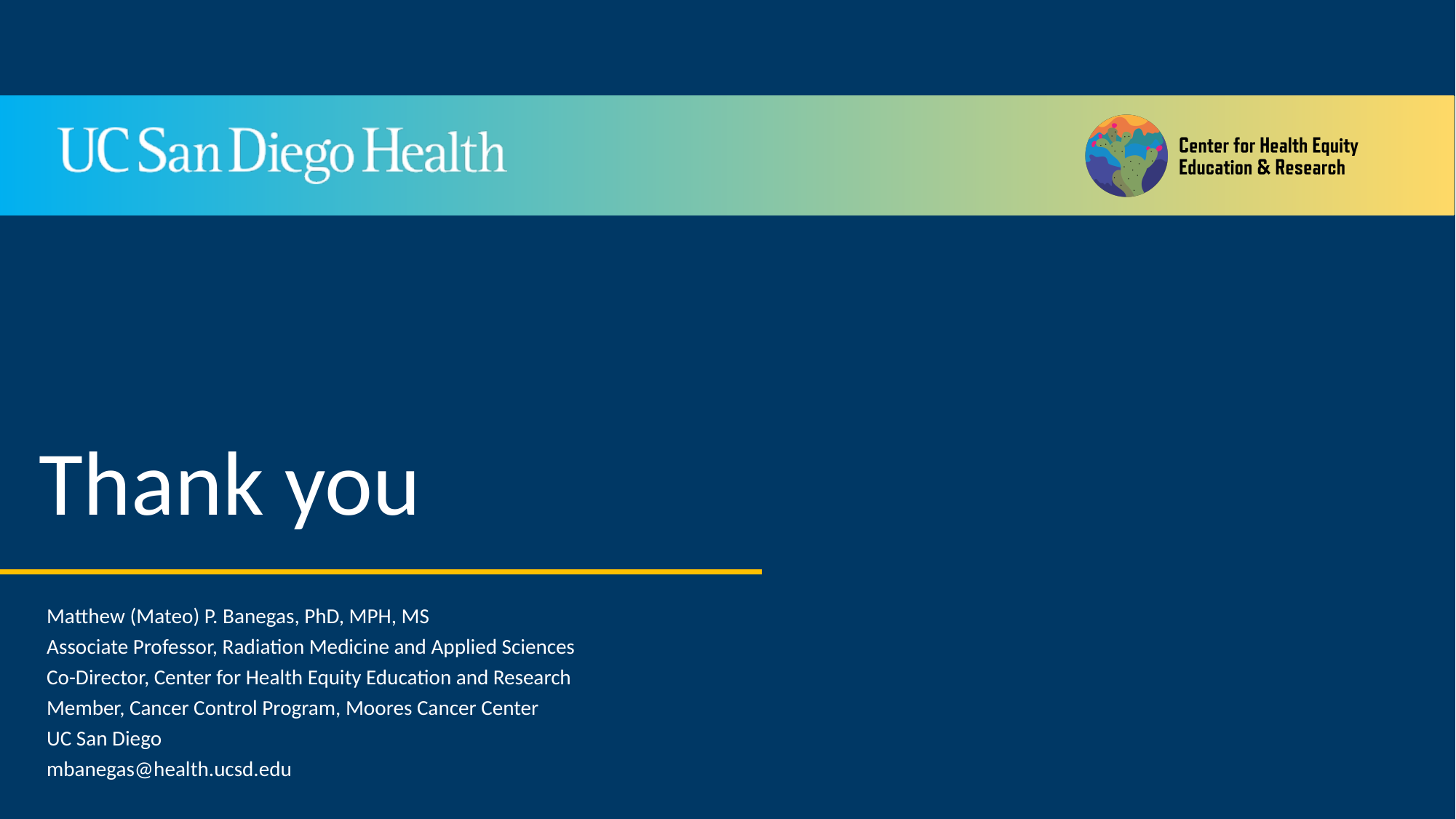

# Thank you
Matthew (Mateo) P. Banegas, PhD, MPH, MS
Associate Professor, Radiation Medicine and Applied Sciences
Co-Director, Center for Health Equity Education and Research
Member, Cancer Control Program, Moores Cancer Center
UC San Diego
mbanegas@health.ucsd.edu